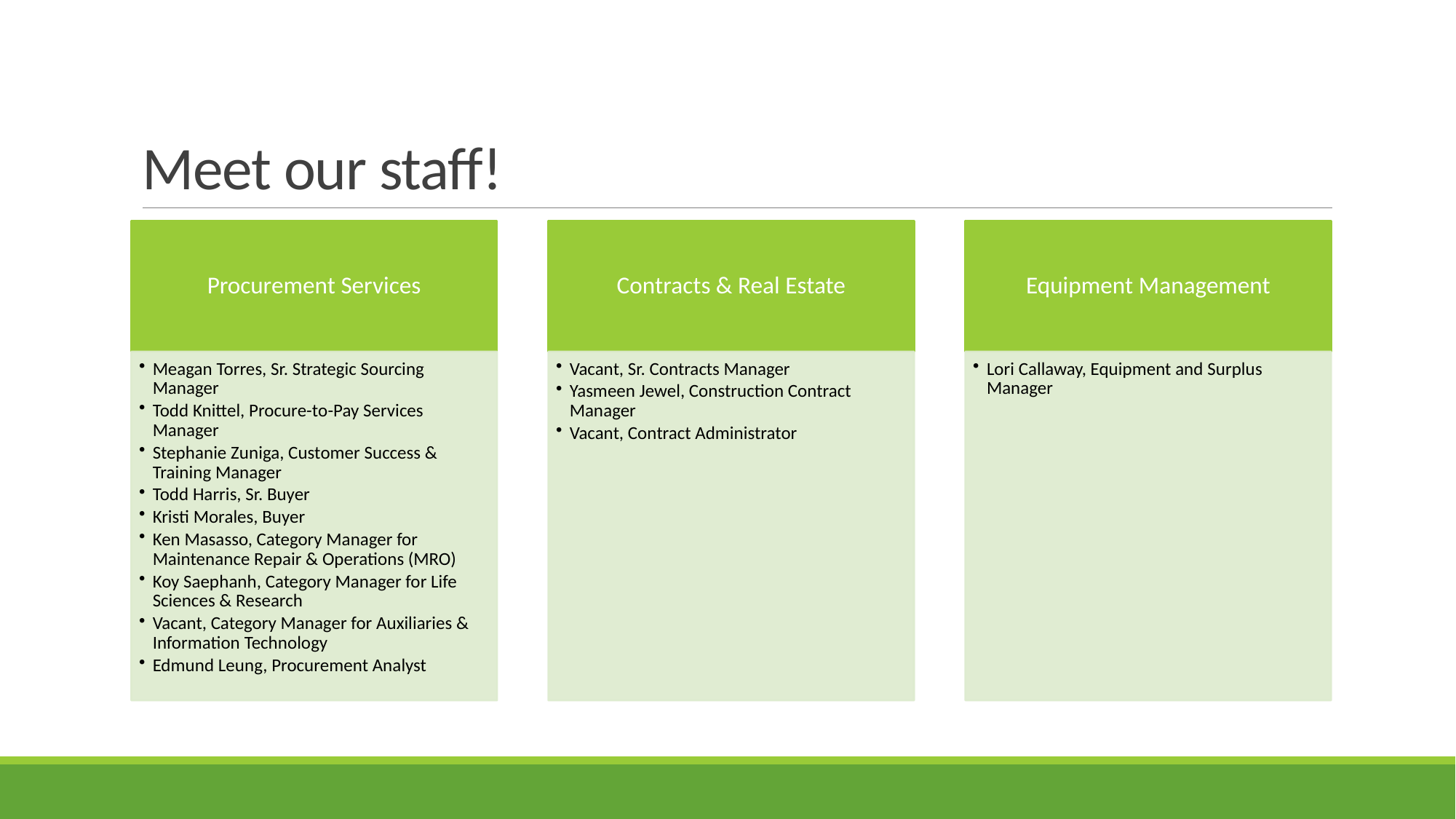

# Meet our staff!
Procurement Services
Meagan Torres, Sr. Strategic Sourcing Manager
Todd Knittel, Procure-to-Pay Services Manager
Stephanie Zuniga, Customer Success & Training Manager
Todd Harris, Sr. Buyer
Kristi Morales, Buyer
Ken Masasso, Category Manager for Maintenance Repair & Operations (MRO)
Koy Saephanh, Category Manager for Life Sciences & Research
Vacant, Category Manager for Auxiliaries & Information Technology
Edmund Leung, Procurement Analyst
Contracts & Real Estate
Vacant, Sr. Contracts Manager
Yasmeen Jewel, Construction Contract Manager
Vacant, Contract Administrator

Equipment Management
Lori Callaway, Equipment and Surplus Manager